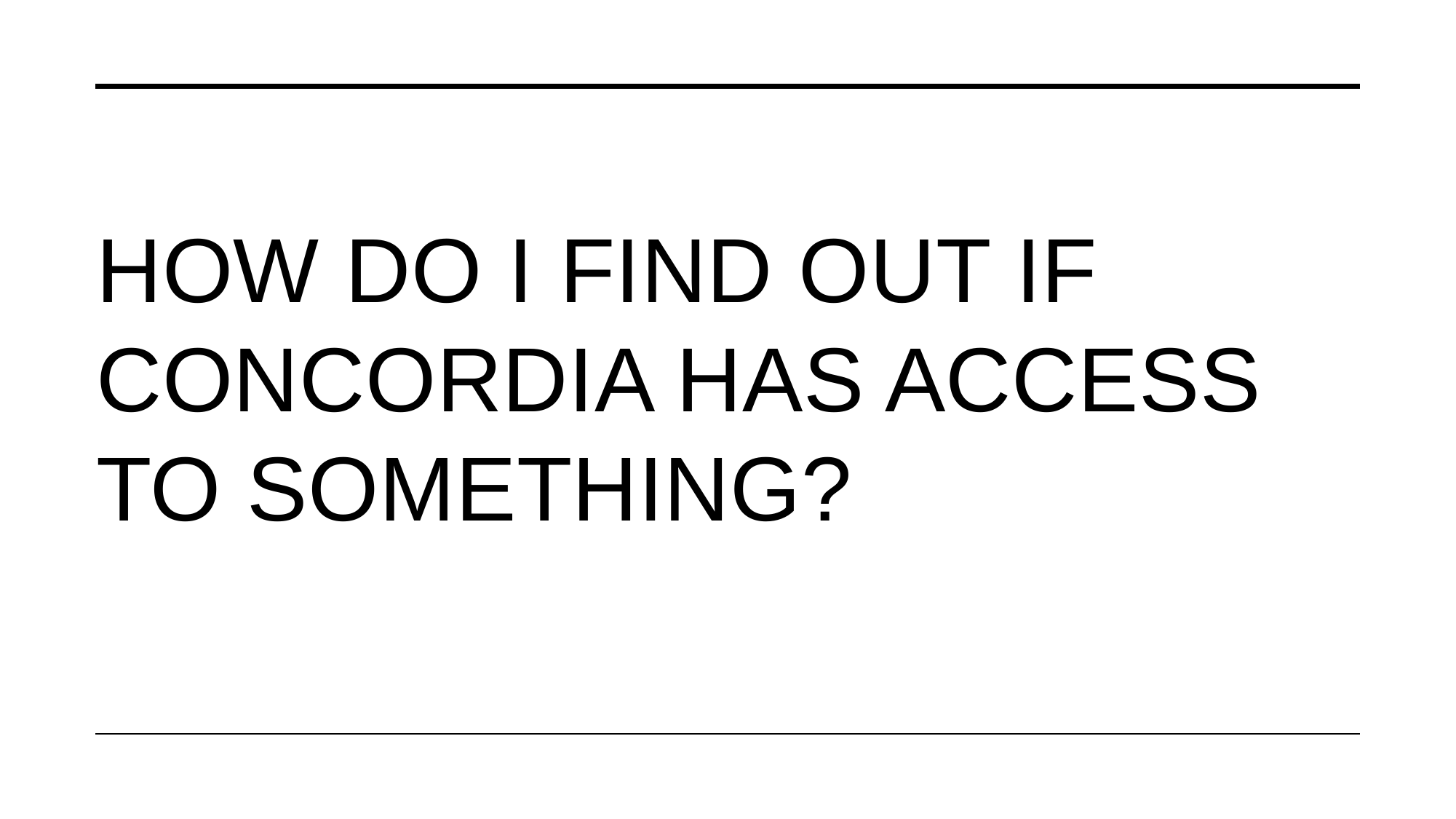

Locating items when you have the citation information
# How do I find out if Concordia has access to something?